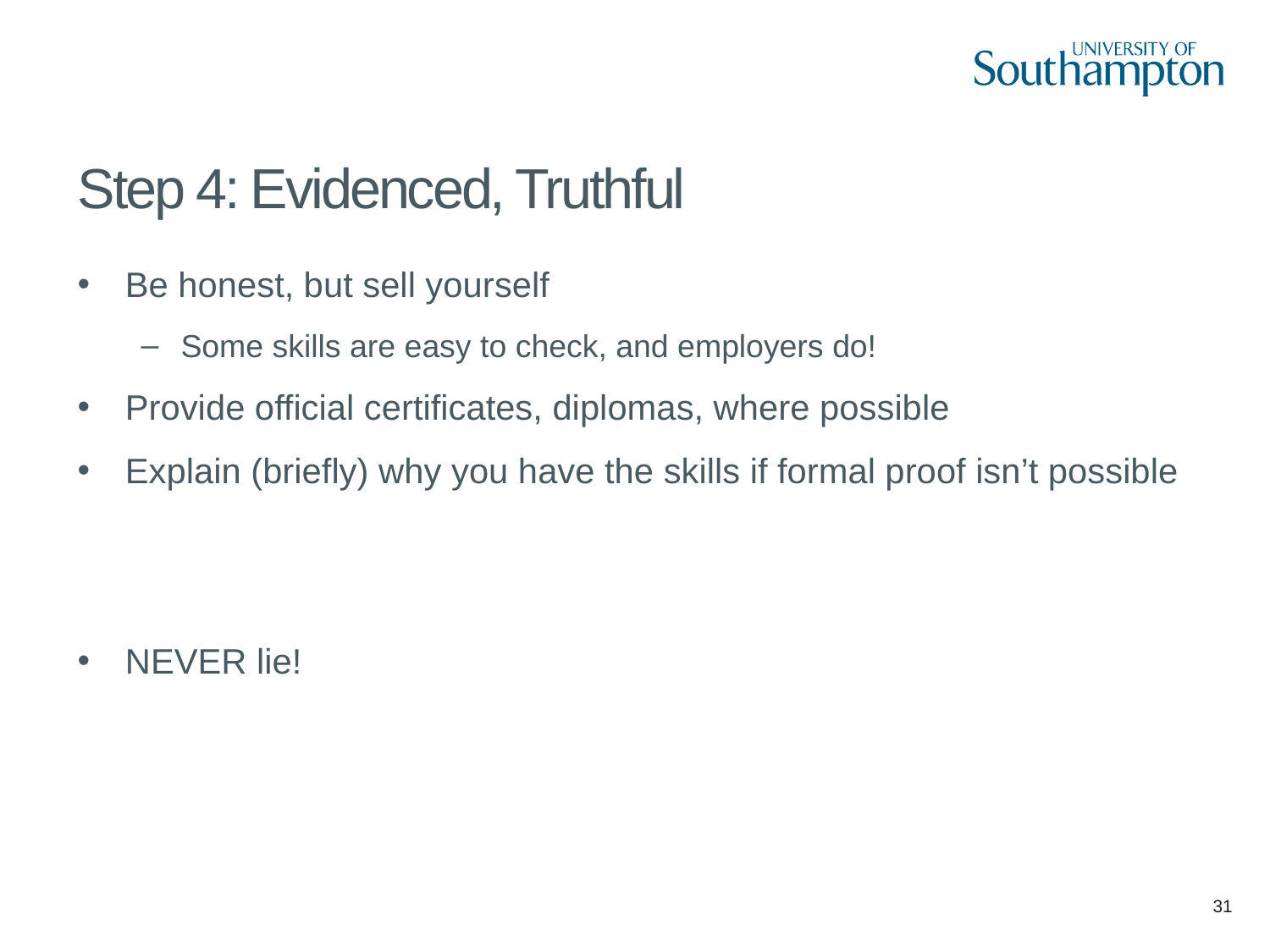

# Step 4: Evidenced, Truthful
Be honest, but sell yourself
Some skills are easy to check, and employers do!
Provide official certificates, diplomas, where possible
Explain (briefly) why you have the skills if formal proof isn’t possible

NEVER lie!